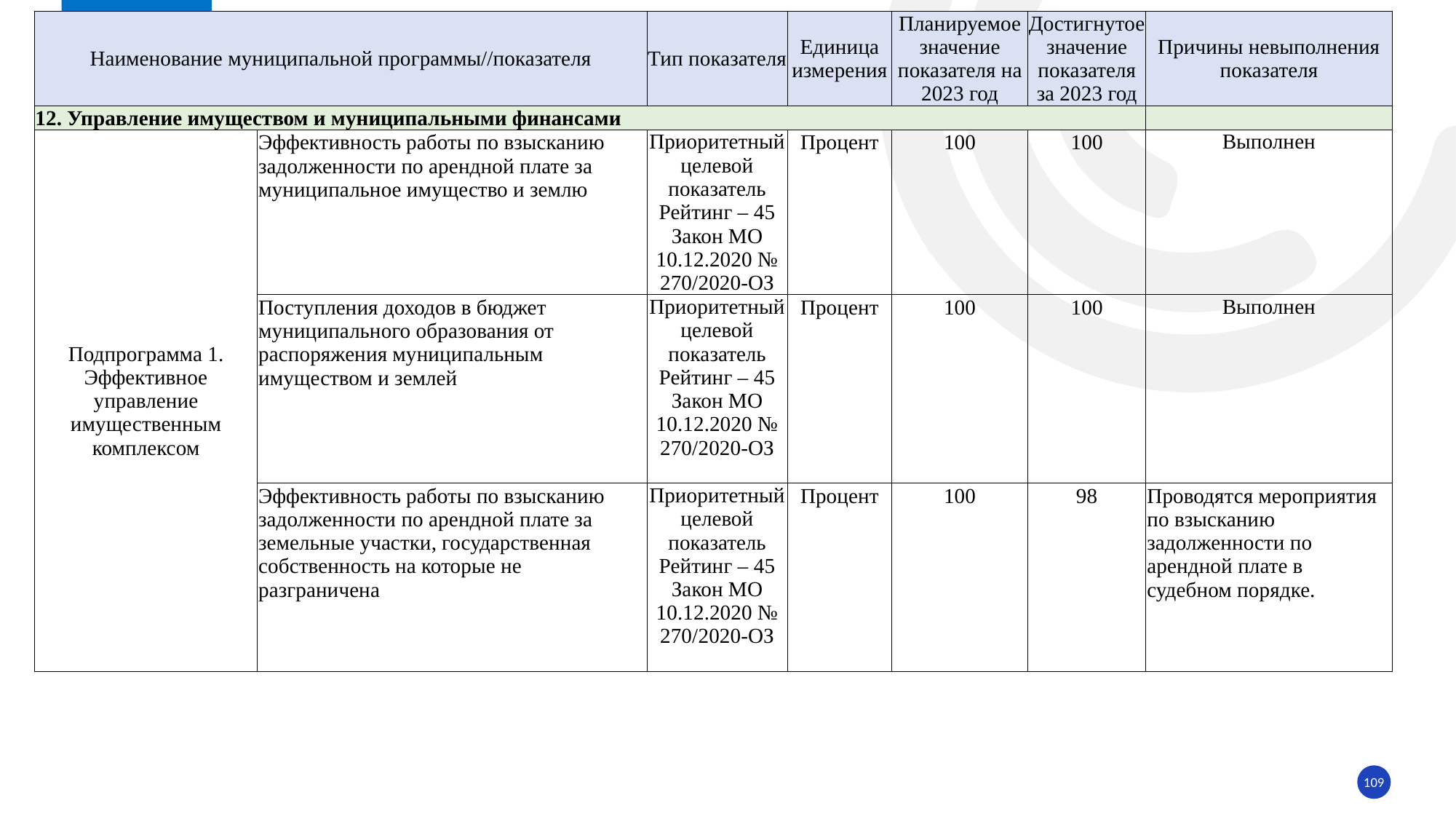

| Наименование муниципальной программы//показателя |  | Тип показателя | Единица измерения | Планируемое значение показателя на 2023 год | Достигнутое значение показателя за 2023 год | Причины невыполнения показателя |
| --- | --- | --- | --- | --- | --- | --- |
| 12. Управление имуществом и муниципальными финансами |  |  |  |  |  |  |
| Подпрограмма 1. Эффективное управление имущественным комплексом | Эффективность работы по взысканию задолженности по арендной плате за муниципальное имущество и землю | Приоритетный целевой показатель Рейтинг – 45 Закон МО 10.12.2020 № 270/2020-ОЗ | Процент | 100 | 100 | Выполнен |
|  | Поступления доходов в бюджет муниципального образования от распоряжения муниципальным имуществом и землей | Приоритетный целевой показатель Рейтинг – 45 Закон МО 10.12.2020 № 270/2020-ОЗ | Процент | 100 | 100 | Выполнен |
|  | Эффективность работы по взысканию задолженности по арендной плате за земельные участки, государственная собственность на которые не разграничена | Приоритетный целевой показатель Рейтинг – 45 Закон МО 10.12.2020 № 270/2020-ОЗ | Процент | 100 | 98 | Проводятся мероприятия по взысканию задолженности по арендной плате в судебном порядке. |

109